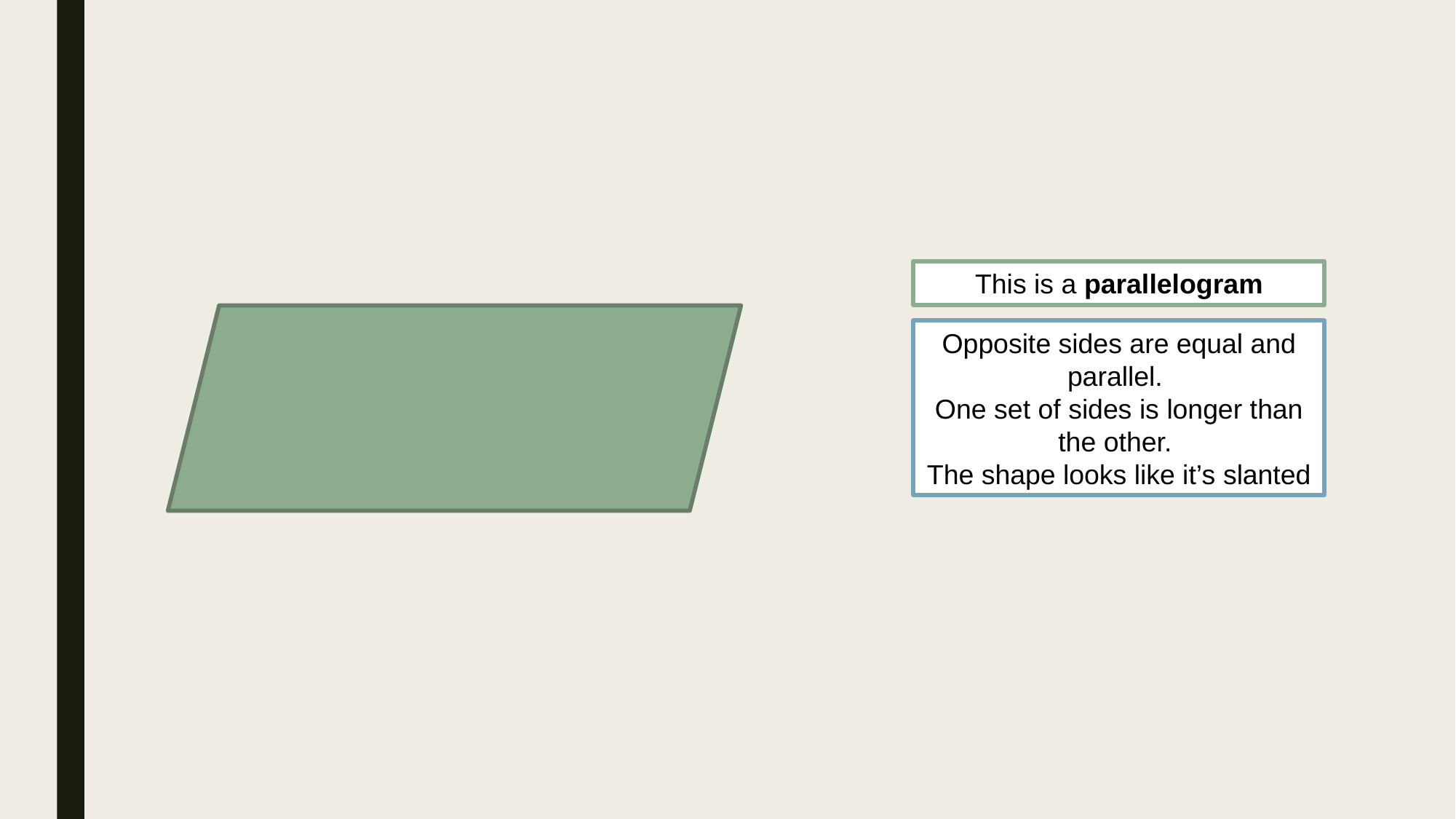

This is a parallelogram

Opposite sides are equal and parallel.
One set of sides is longer than the other.
The shape looks like it’s slanted